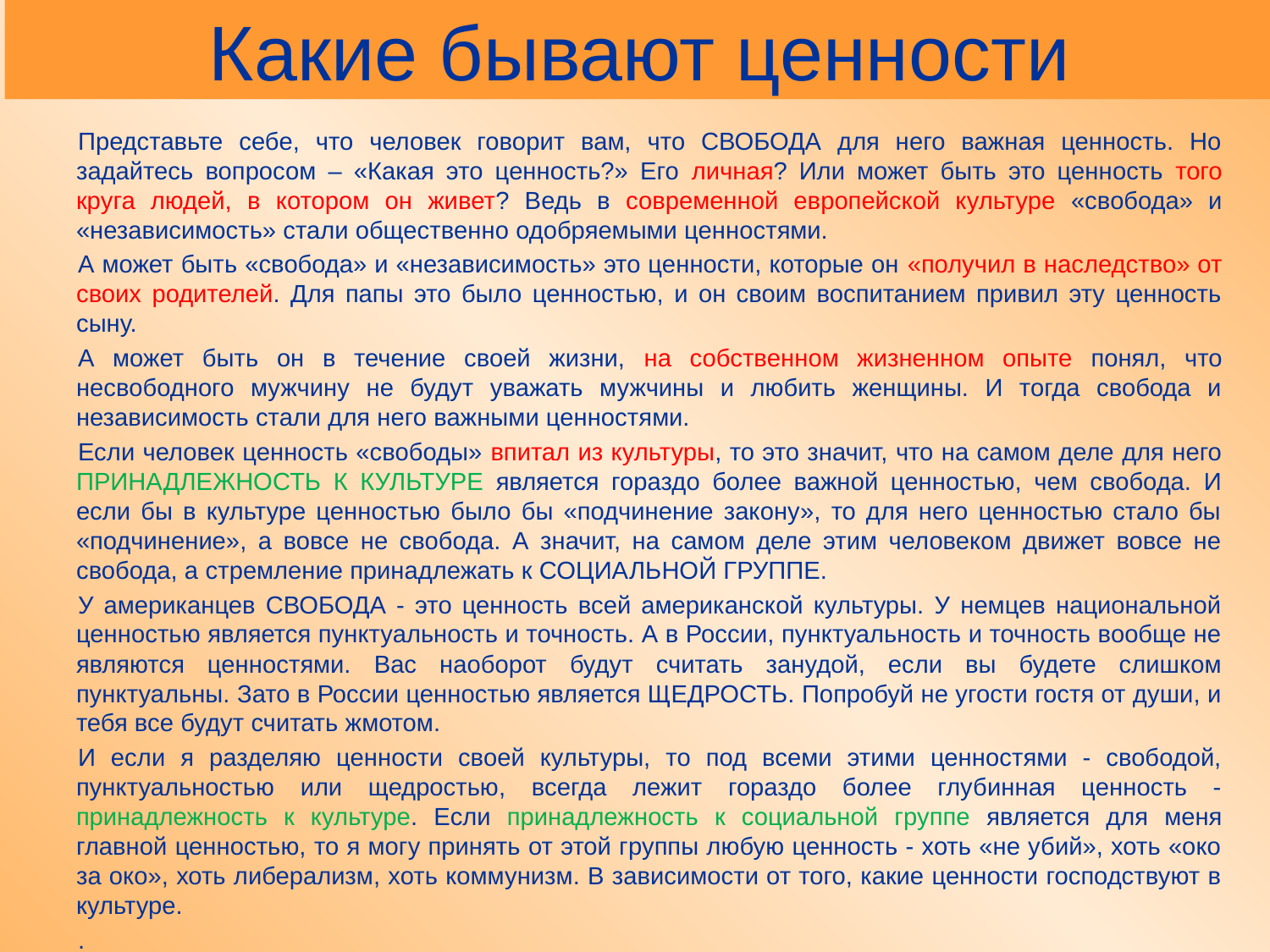

# Какие бывают ценности
Представьте себе, что человек говорит вам, что СВОБОДА для него важная ценность. Но задайтесь вопросом – «Какая это ценность?» Его личная? Или может быть это ценность того круга людей, в котором он живет? Ведь в современной европейской культуре «свобода» и «независимость» стали общественно одобряемыми ценностями.
А может быть «свобода» и «независимость» это ценности, которые он «получил в наследство» от своих родителей. Для папы это было ценностью, и он своим воспитанием привил эту ценность сыну.
А может быть он в течение своей жизни, на собственном жизненном опыте понял, что несвободного мужчину не будут уважать мужчины и любить женщины. И тогда свобода и независимость стали для него важными ценностями.
Если человек ценность «свободы» впитал из культуры, то это значит, что на самом деле для него ПРИНАДЛЕЖНОСТЬ К КУЛЬТУРЕ является гораздо более важной ценностью, чем свобода. И если бы в культуре ценностью было бы «подчинение закону», то для него ценностью стало бы «подчинение», а вовсе не свобода. А значит, на самом деле этим человеком движет вовсе не свобода, а стремление принадлежать к СОЦИАЛЬНОЙ ГРУППЕ.
У американцев СВОБОДА - это ценность всей американской культуры. У немцев национальной ценностью является пунктуальность и точность. А в России, пунктуальность и точность вообще не являются ценностями. Вас наоборот будут считать занудой, если вы будете слишком пунктуальны. Зато в России ценностью является ЩЕДРОСТЬ. Попробуй не угости гостя от души, и тебя все будут считать жмотом.
И если я разделяю ценности своей культуры, то под всеми этими ценностями - свободой, пунктуальностью или щедростью, всегда лежит гораздо более глубинная ценность - принадлежность к культуре. Если принадлежность к социальной группе является для меня главной ценностью, то я могу принять от этой группы любую ценность - хоть «не убий», хоть «око за око», хоть либерализм, хоть коммунизм. В зависимости от того, какие ценности господствуют в культуре.
.